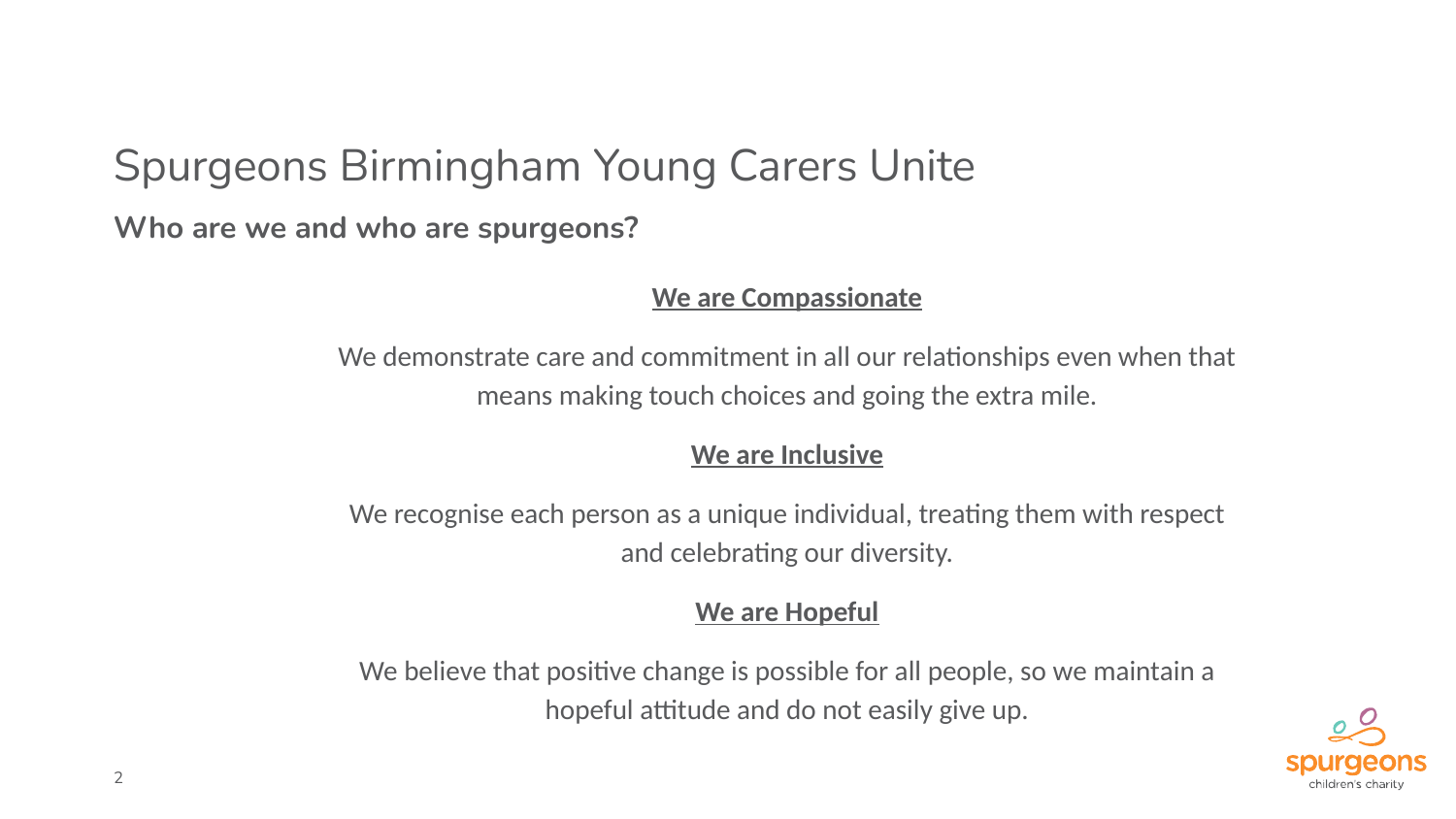

Spurgeons Birmingham Young Carers Unite
Who are we and who are spurgeons?

We are Compassionate
We demonstrate care and commitment in all our relationships even when that means making touch choices and going the extra mile.
We are Inclusive
We recognise each person as a unique individual, treating them with respect and celebrating our diversity.
We are Hopeful
We believe that positive change is possible for all people, so we maintain a hopeful attitude and do not easily give up.